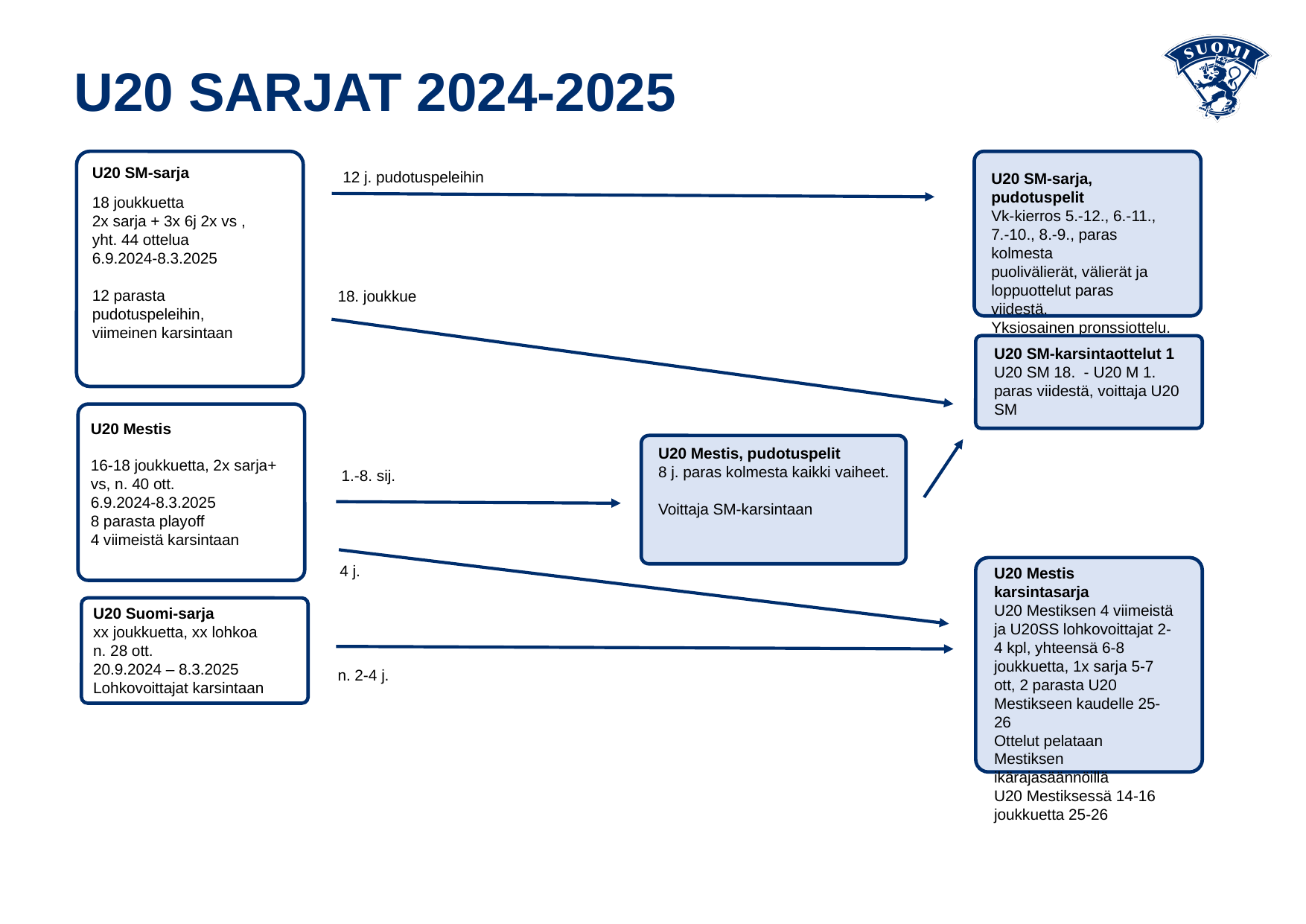

U20 SARJAT 2024-2025

U20 SM-sarja
18 joukkuetta
2x sarja + 3x 6j 2x vs , yht. 44 ottelua
6.9.2024-8.3.2025

12 parasta pudotuspeleihin, viimeinen karsintaan
12 j. pudotuspeleihin

U20 SM-sarja,
pudotuspelit
Vk-kierros 5.-12., 6.-11., 7.-10., 8.-9., paras kolmesta puolivälierät, välierät ja
loppuottelut paras viidestä.
Yksiosainen pronssiottelu.
18. joukkue

U20 SM-karsintaottelut 1
U20 SM 18.  - U20 M 1. paras viidestä, voittaja U20 SM

U20 Mestis

16-18 joukkuetta, 2x sarja+ vs, n. 40 ott.
6.9.2024-8.3.2025
8 parasta playoff
4 viimeistä karsintaan

U20 Mestis, pudotuspelit
8 j. paras kolmesta kaikki vaiheet.

Voittaja SM-karsintaan
1.-8. sij.

4 j.

U20 Mestis karsintasarja
U20 Mestiksen 4 viimeistä ja U20SS lohkovoittajat 2-4 kpl, yhteensä 6-8 joukkuetta, 1x sarja 5-7 ott, 2 parasta U20 Mestikseen kaudelle 25-26
Ottelut pelataan Mestiksen ikärajasäännöillä
U20 Mestiksessä 14-16 joukkuetta 25-26

U20 Suomi-sarja
xx joukkuetta, xx lohkoa
n. 28 ott.
20.9.2024 – 8.3.2025
Lohkovoittajat karsintaan
n. 2-4 j.